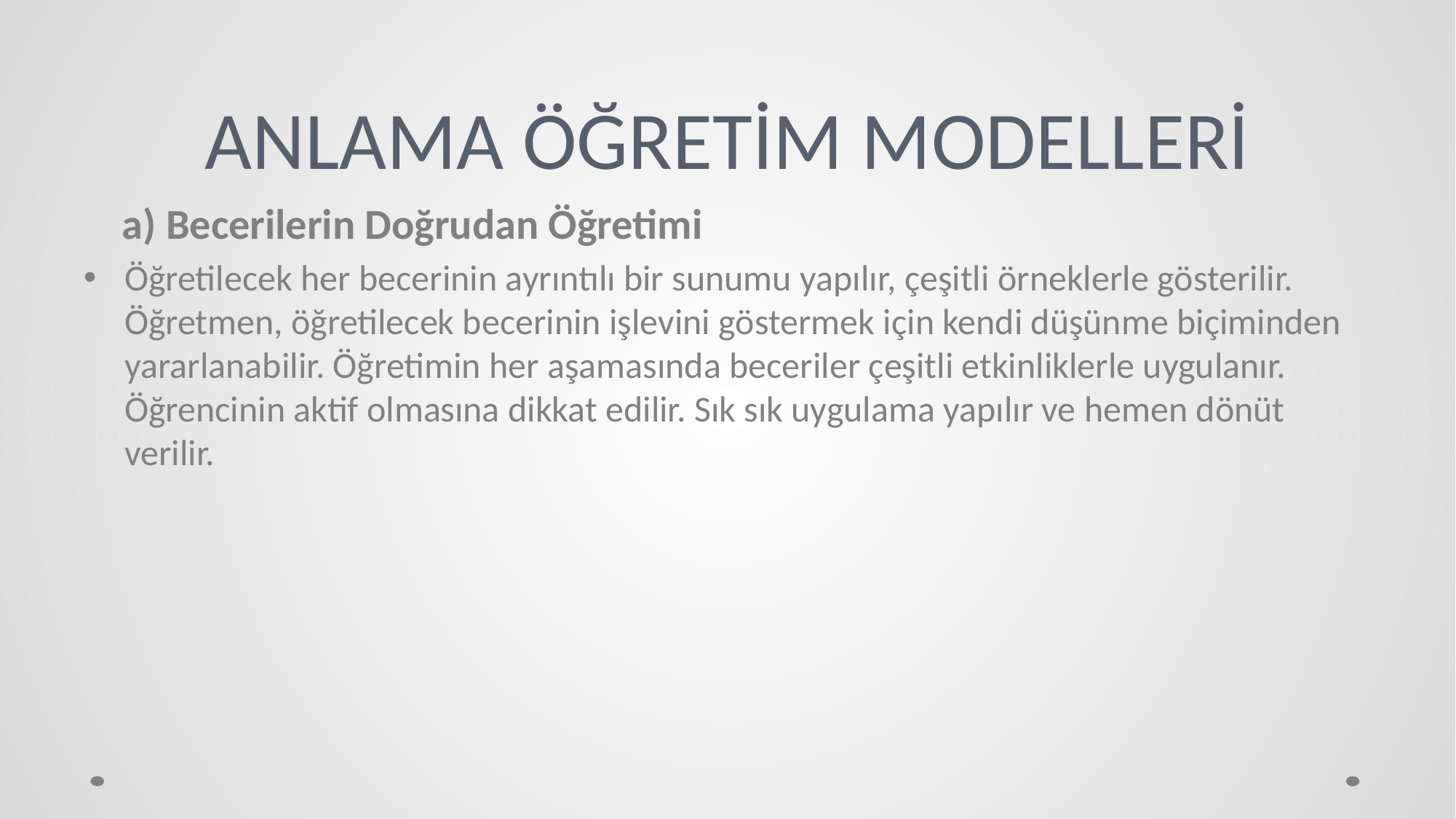

# ANLAMA ÖĞRETİM MODELLERİ
    a) Becerilerin Doğrudan Öğretimi
Öğretilecek her becerinin ayrıntılı bir sunumu yapılır, çeşitli örneklerle gösterilir. Öğretmen, öğretilecek becerinin işlevini göstermek için kendi düşünme biçiminden yararlanabilir. Öğretimin her aşamasında beceriler çeşitli etkinliklerle uygulanır. Öğrencinin aktif olmasına dikkat edilir. Sık sık uygulama yapılır ve hemen dönüt verilir.